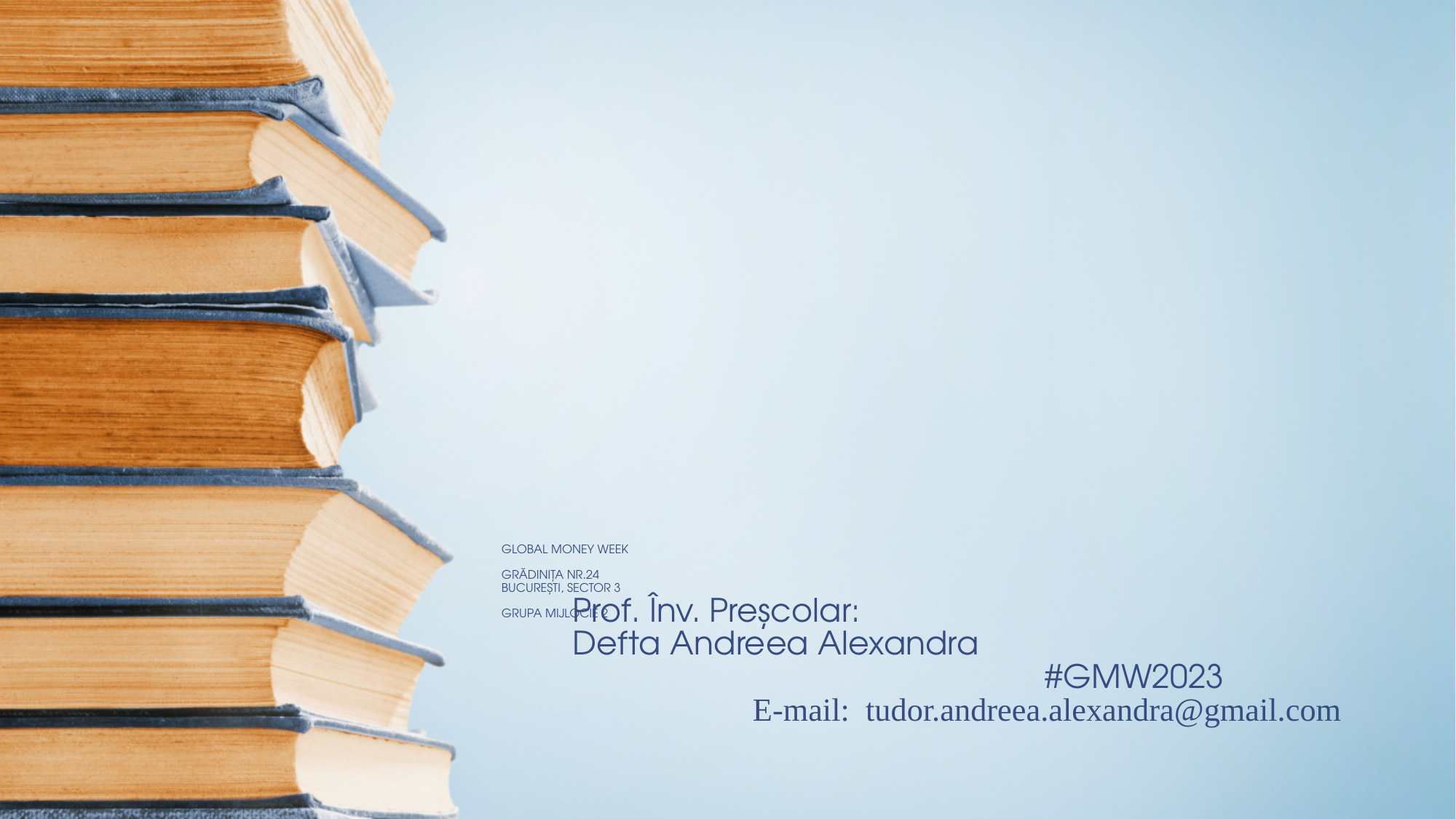

# GLOBAL MONEY WEEK GRĂDINIȚA NR.24 BUCUREȘTI, SECTOR 3 GRUPA MIJLOCIE 2
Prof. Înv. Preșcolar:
Defta Andreea Alexandra
                                                     #GMW2023
                      E-mail:  tudor.andreea.alexandra@gmail.com